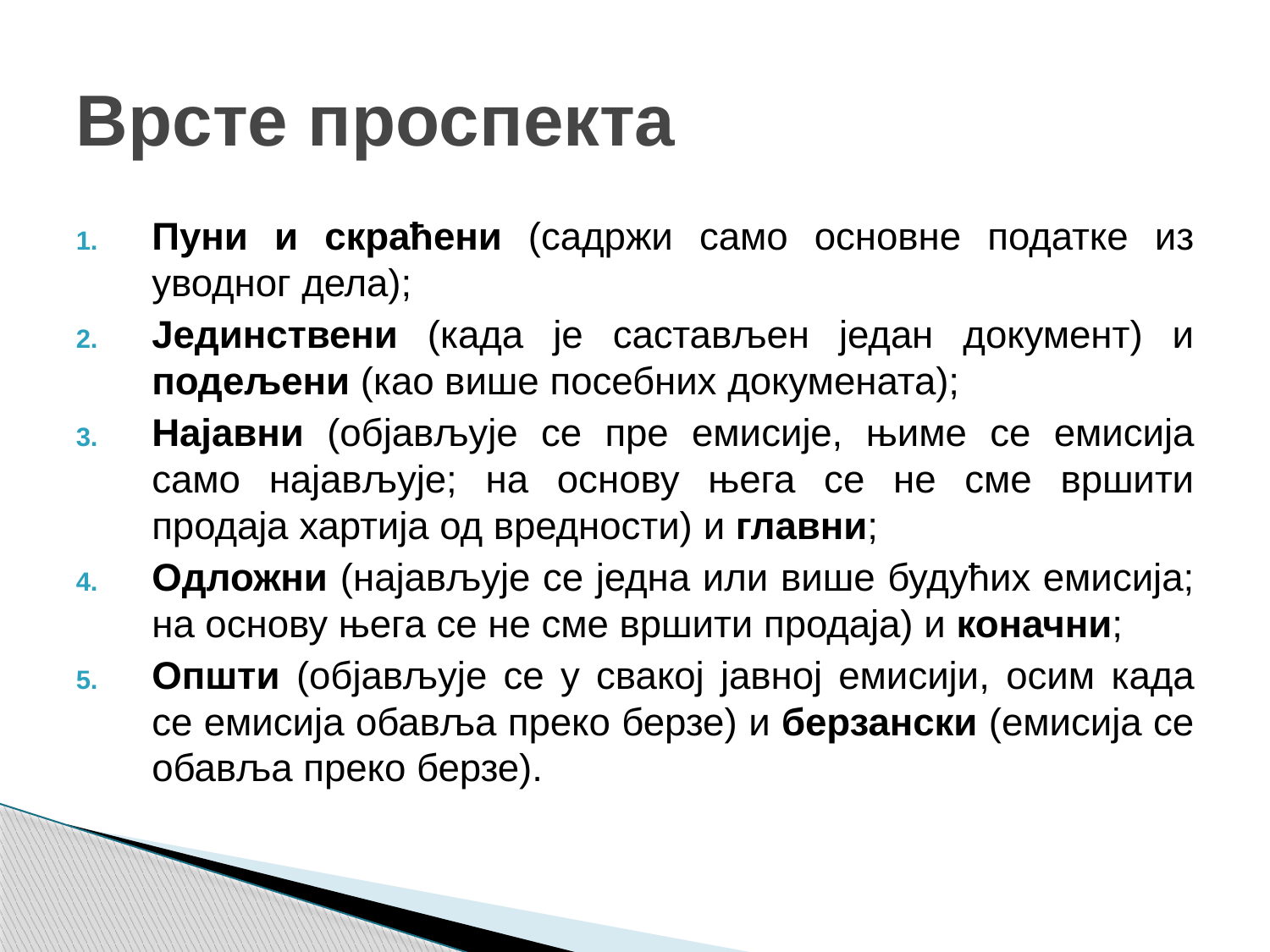

# Врсте проспекта
Пуни и скраћени (садржи само основне податке из уводног дела);
Јединствени (када је састављен један документ) и подељени (као више посебних докумената);
Најавни (објављује се пре емисије, њиме се емисија само најављује; на основу њега се не сме вршити продаја хартија од вредности) и главни;
Одложни (најављује се једна или више будућих емисија; на основу њега се не сме вршити продаја) и коначни;
Општи (објављује се у свакој јавној емисији, осим када се емисија обавља преко берзе) и берзански (емисија се обавља преко берзе).